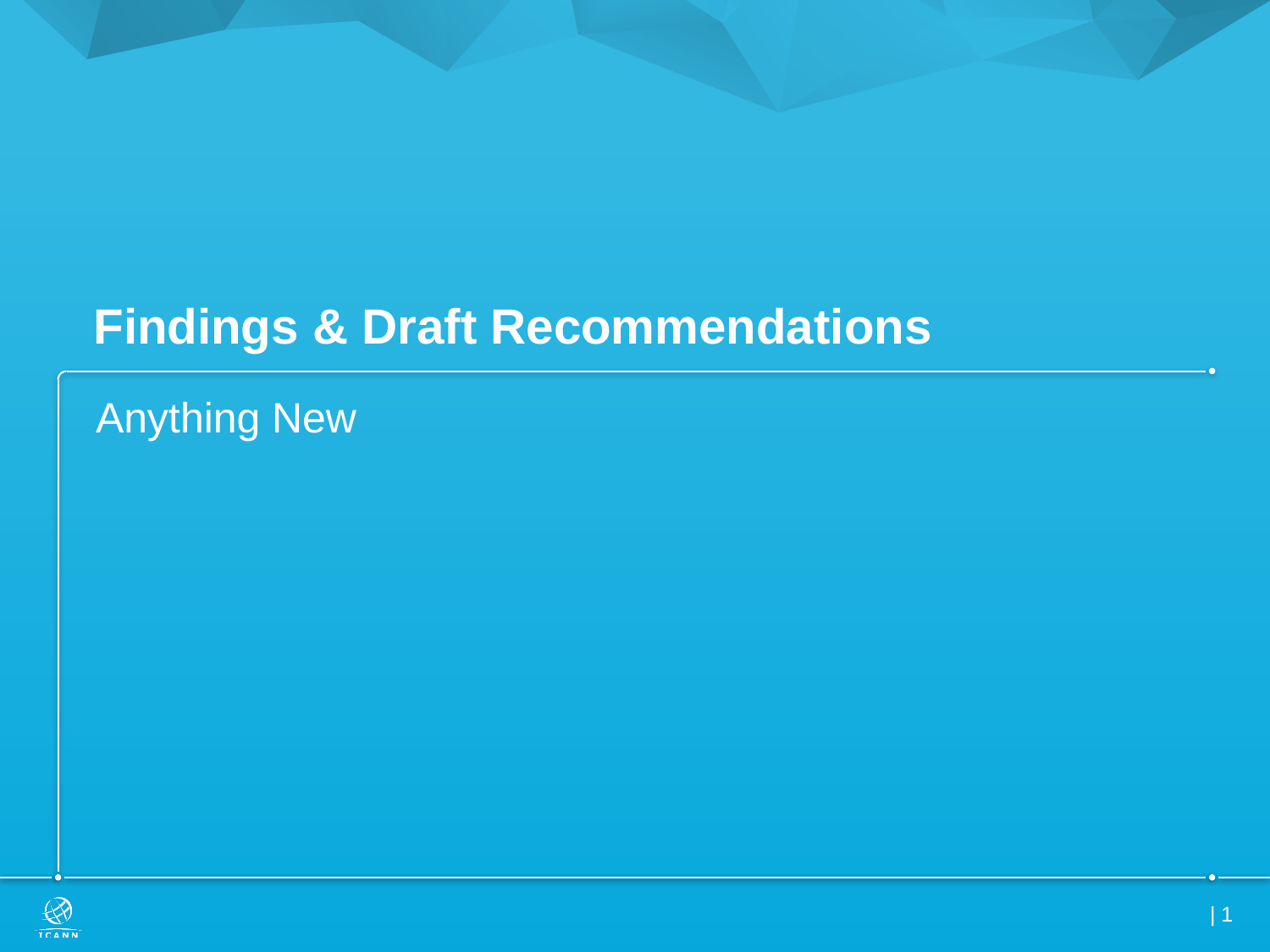

# Findings & Draft Recommendations
Anything New